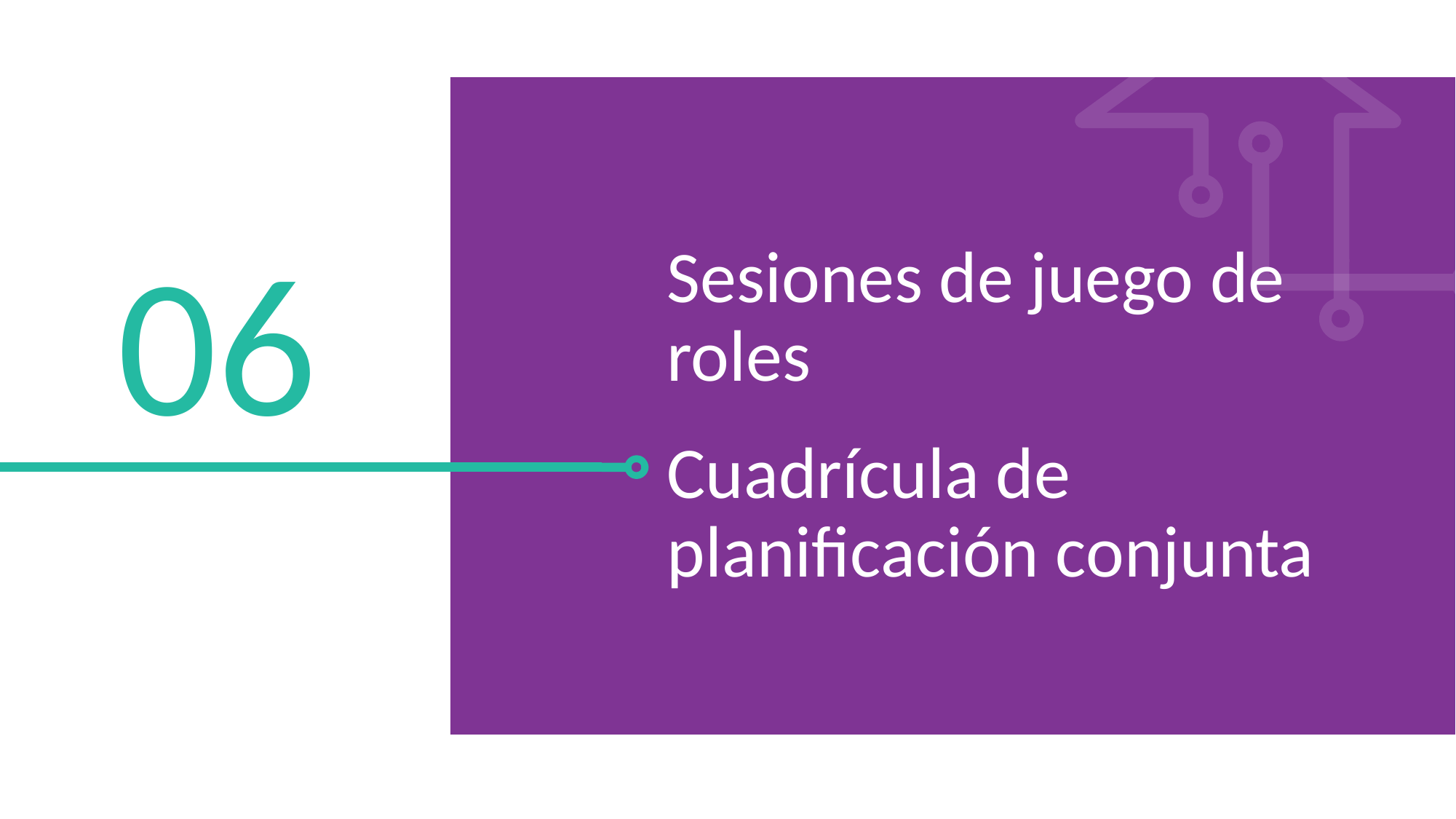

Sesiones de juego de roles
06
Cuadrícula de planificación conjunta